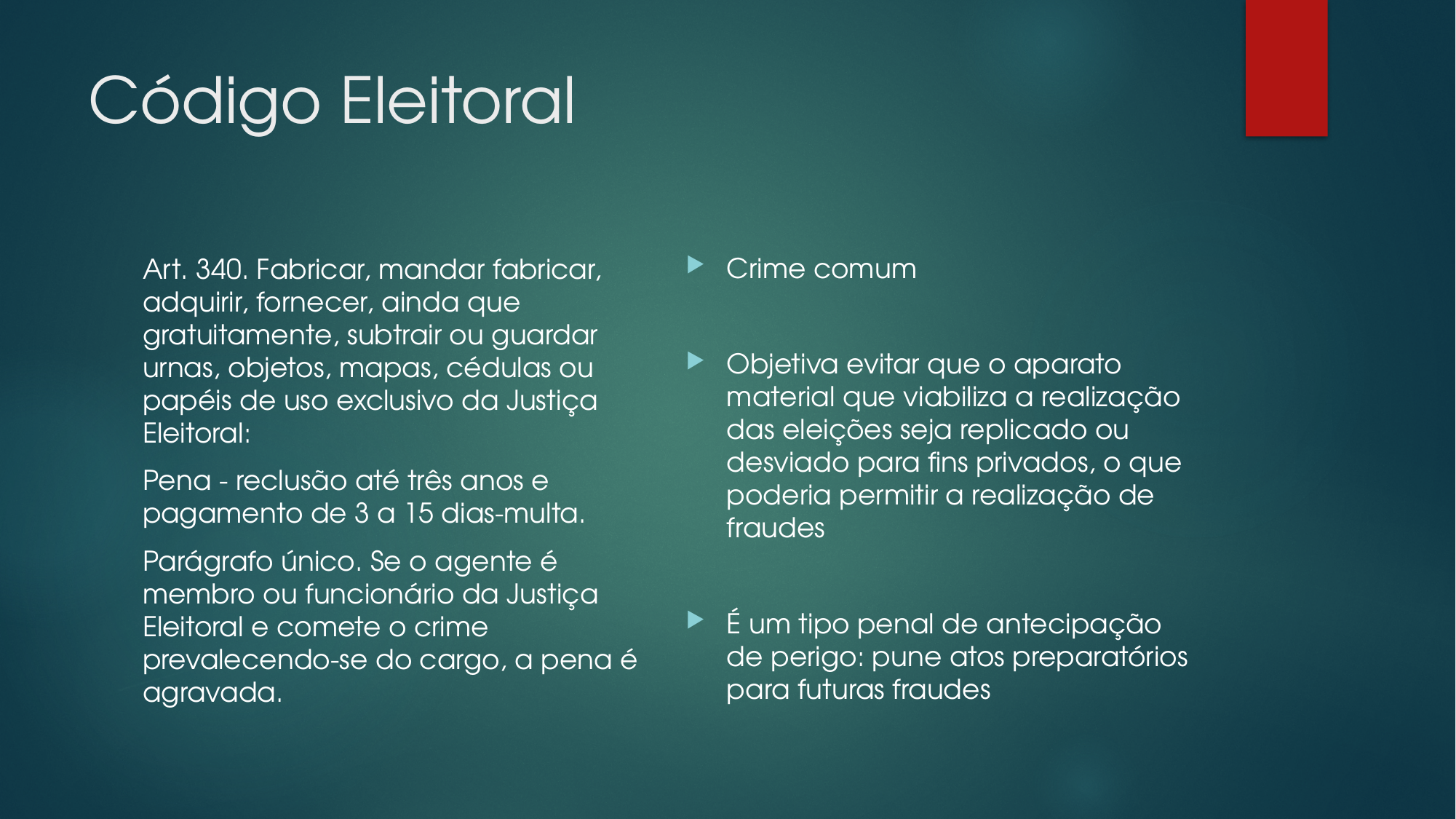

# Código Eleitoral
Crime comum

Objetiva evitar que o aparato material que viabiliza a realização das eleições seja replicado ou desviado para fins privados, o que poderia permitir a realização de fraudes

É um tipo penal de antecipação de perigo: pune atos preparatórios para futuras fraudes
Art. 340. Fabricar, mandar fabricar, adquirir, fornecer, ainda que gratuitamente, subtrair ou guardar urnas, objetos, mapas, cédulas ou papéis de uso exclusivo da Justiça Eleitoral:
Pena - reclusão até três anos e pagamento de 3 a 15 dias-multa.
Parágrafo único. Se o agente é membro ou funcionário da Justiça Eleitoral e comete o crime prevalecendo-se do cargo, a pena é agravada.